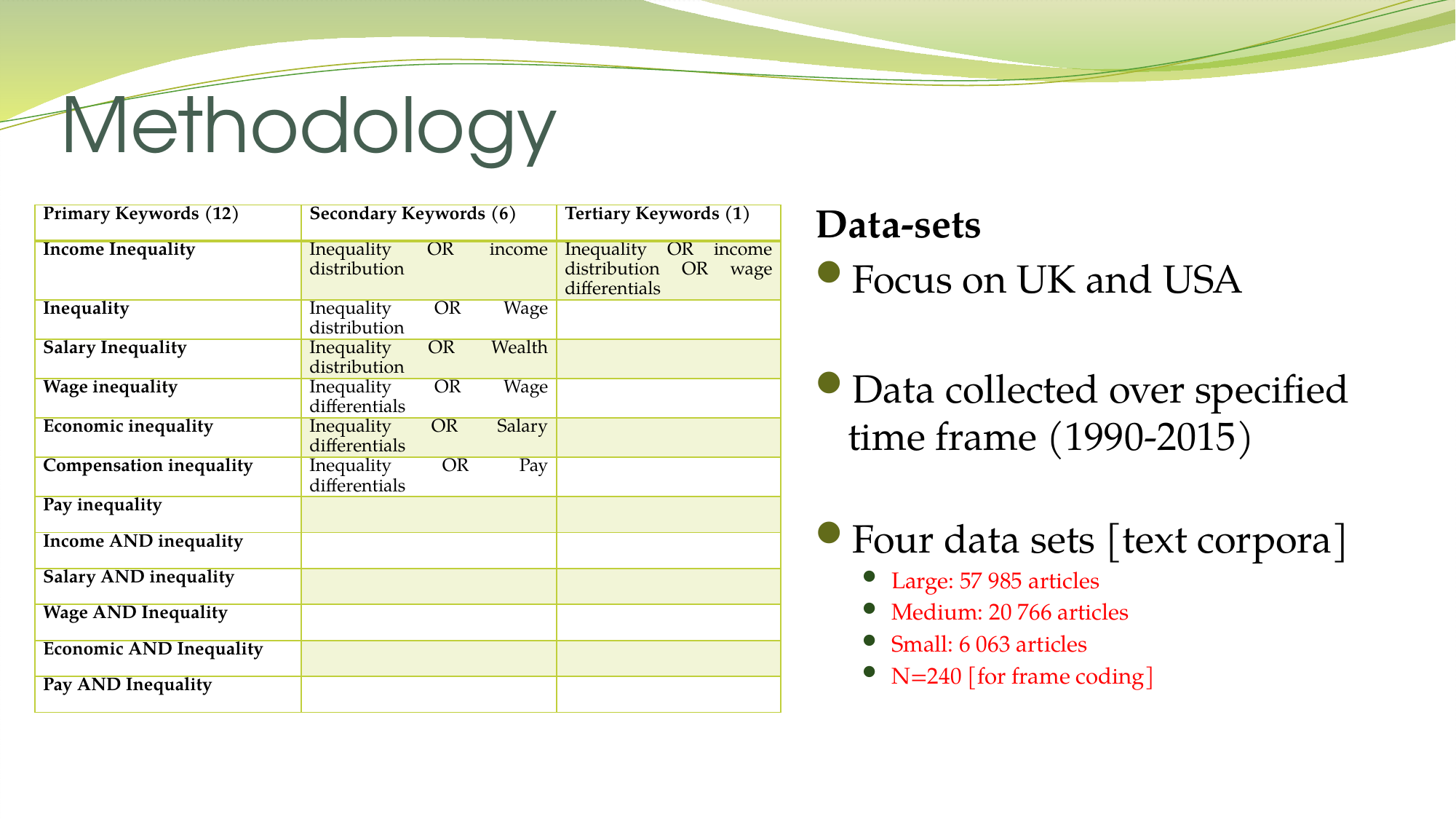

# Methodology
Data-sets
Focus on UK and USA

Data collected over specified time frame (1990-2015)
Four data sets [text corpora]
Large: 57 985 articles
Medium: 20 766 articles
Small: 6 063 articles
N=240 [for frame coding]
| Primary Keywords (12) | Secondary Keywords (6) | Tertiary Keywords (1) |
| --- | --- | --- |
| Income Inequality | Inequality OR income distribution | Inequality OR income distribution OR wage differentials |
| Inequality | Inequality OR Wage distribution |  |
| Salary Inequality | Inequality OR Wealth distribution |  |
| Wage inequality | Inequality OR Wage differentials |  |
| Economic inequality | Inequality OR Salary differentials |  |
| Compensation inequality | Inequality OR Pay differentials |  |
| Pay inequality |  |  |
| Income AND inequality |  |  |
| Salary AND inequality |  |  |
| Wage AND Inequality |  |  |
| Economic AND Inequality |  |  |
| Pay AND Inequality |  |  |